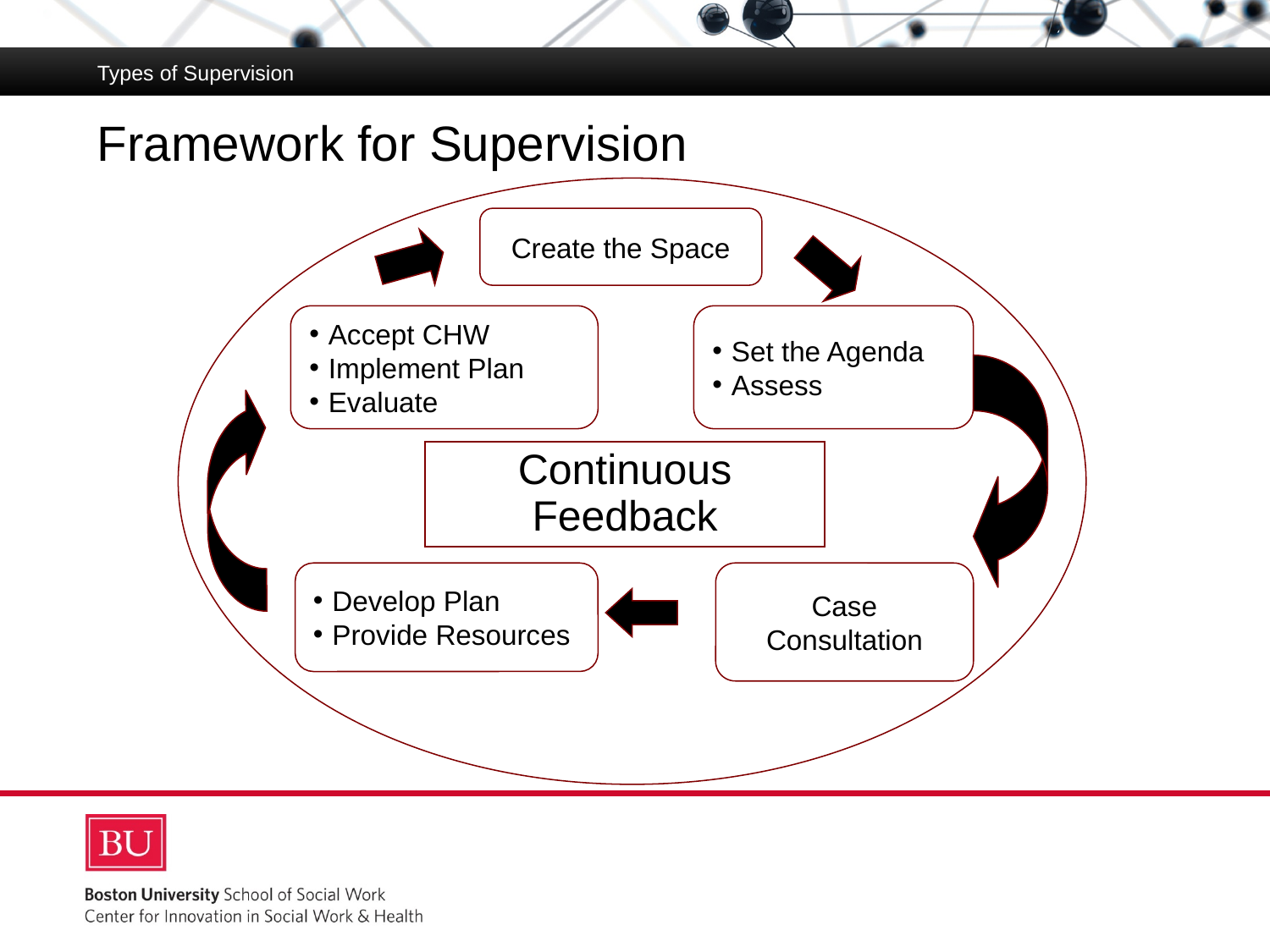

Types of Supervision
# Framework for Supervision

Create the Space

Accept CHW
Implement Plan
Evaluate
Set the Agenda
Assess

Continuous Feedback
Develop Plan
Provide Resources
Case Consultation